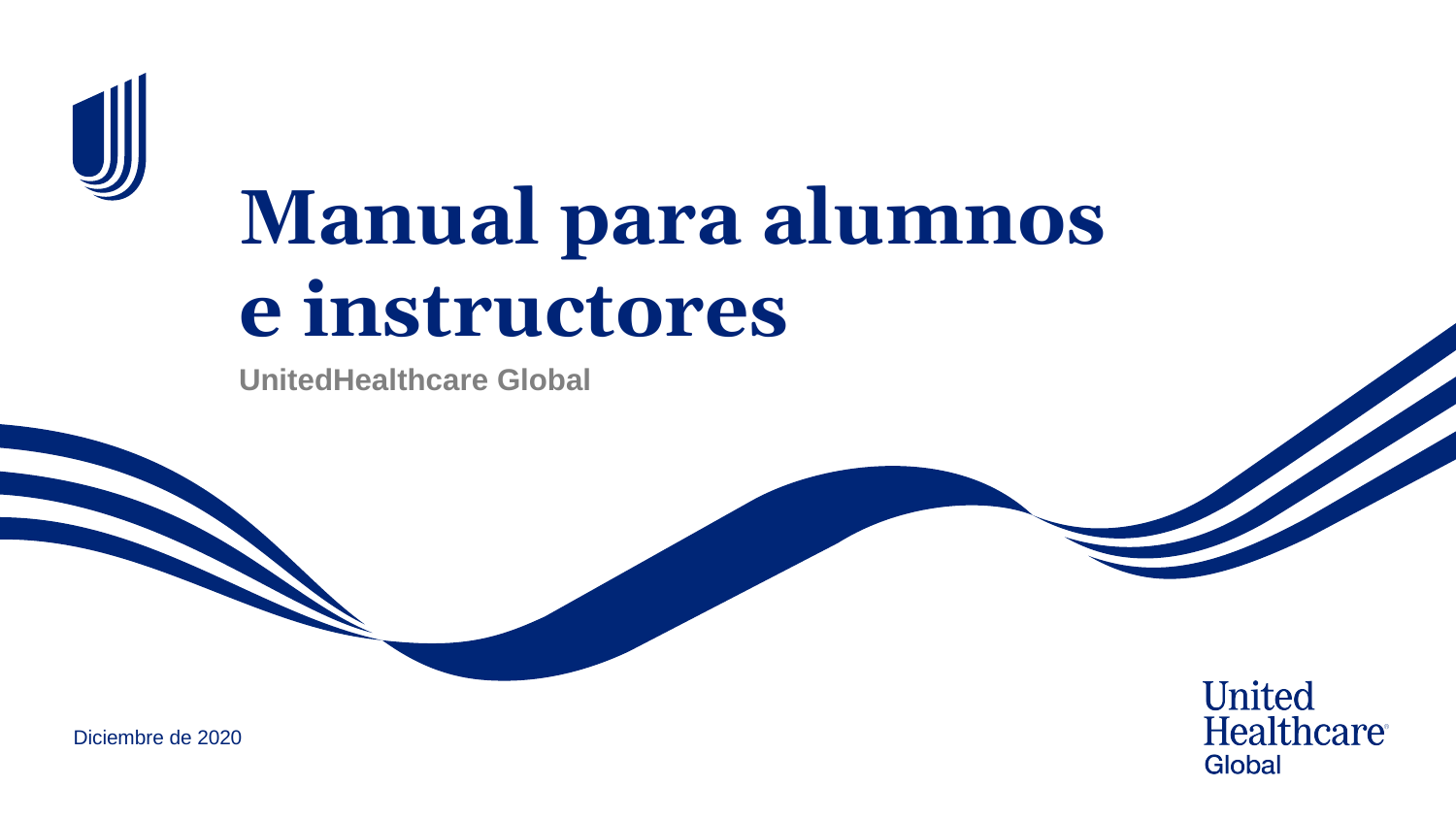

# Manual para alumnos e instructores
UnitedHealthcare Global
Diciembre de 2020